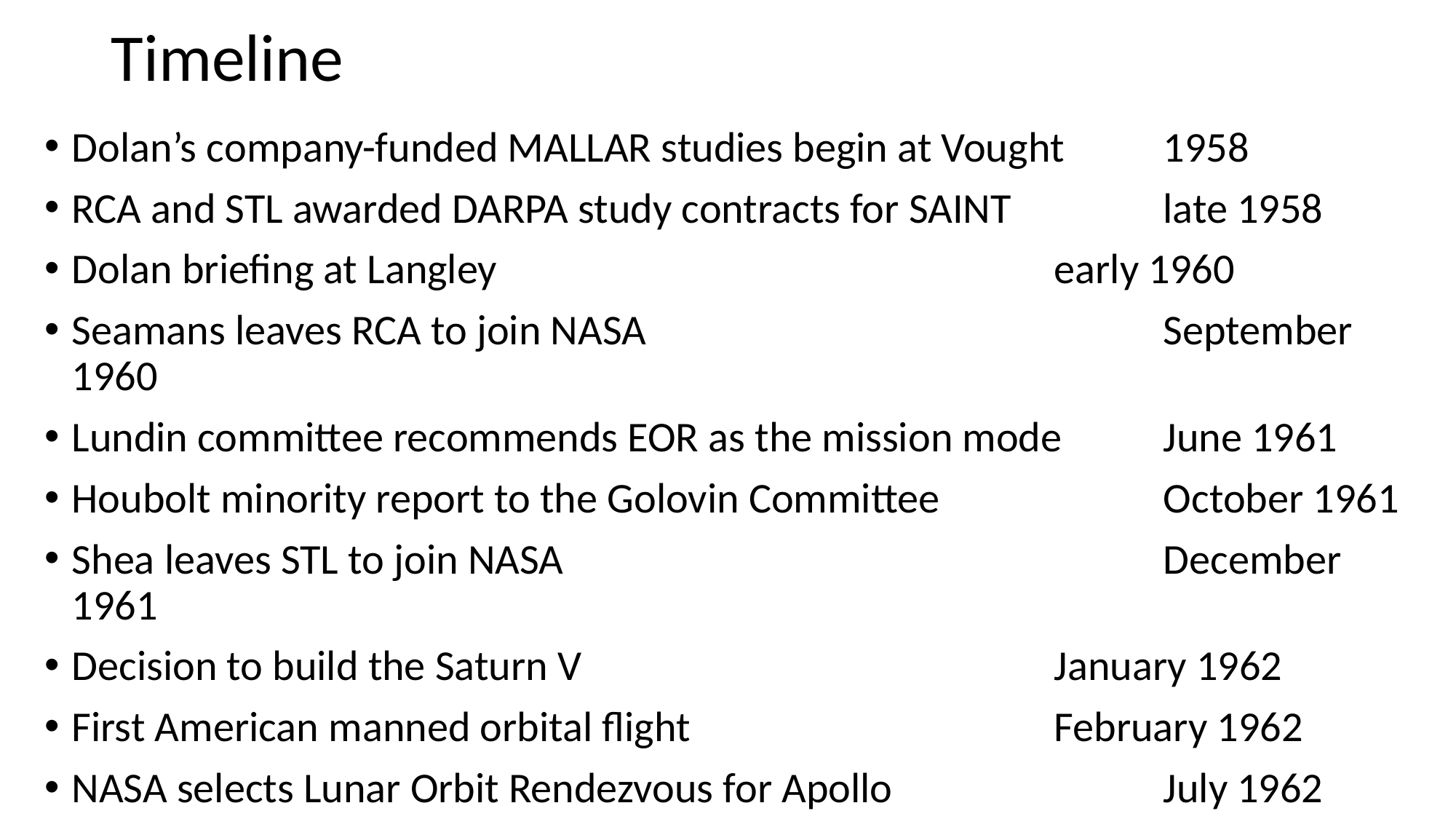

# Timeline
Dolan’s company-funded MALLAR studies begin at Vought 	1958
RCA and STL awarded DARPA study contracts for SAINT 		late 1958
Dolan briefing at Langley 						early 1960
Seamans leaves RCA to join NASA 					September 1960
Lundin committee recommends EOR as the mission mode 	June 1961
Houbolt minority report to the Golovin Committee 		October 1961
Shea leaves STL to join NASA 						December 1961
Decision to build the Saturn V 					January 1962
First American manned orbital flight 				February 1962
NASA selects Lunar Orbit Rendezvous for Apollo 			July 1962
Lunar Module contract awarded to Grumman 			November 1962